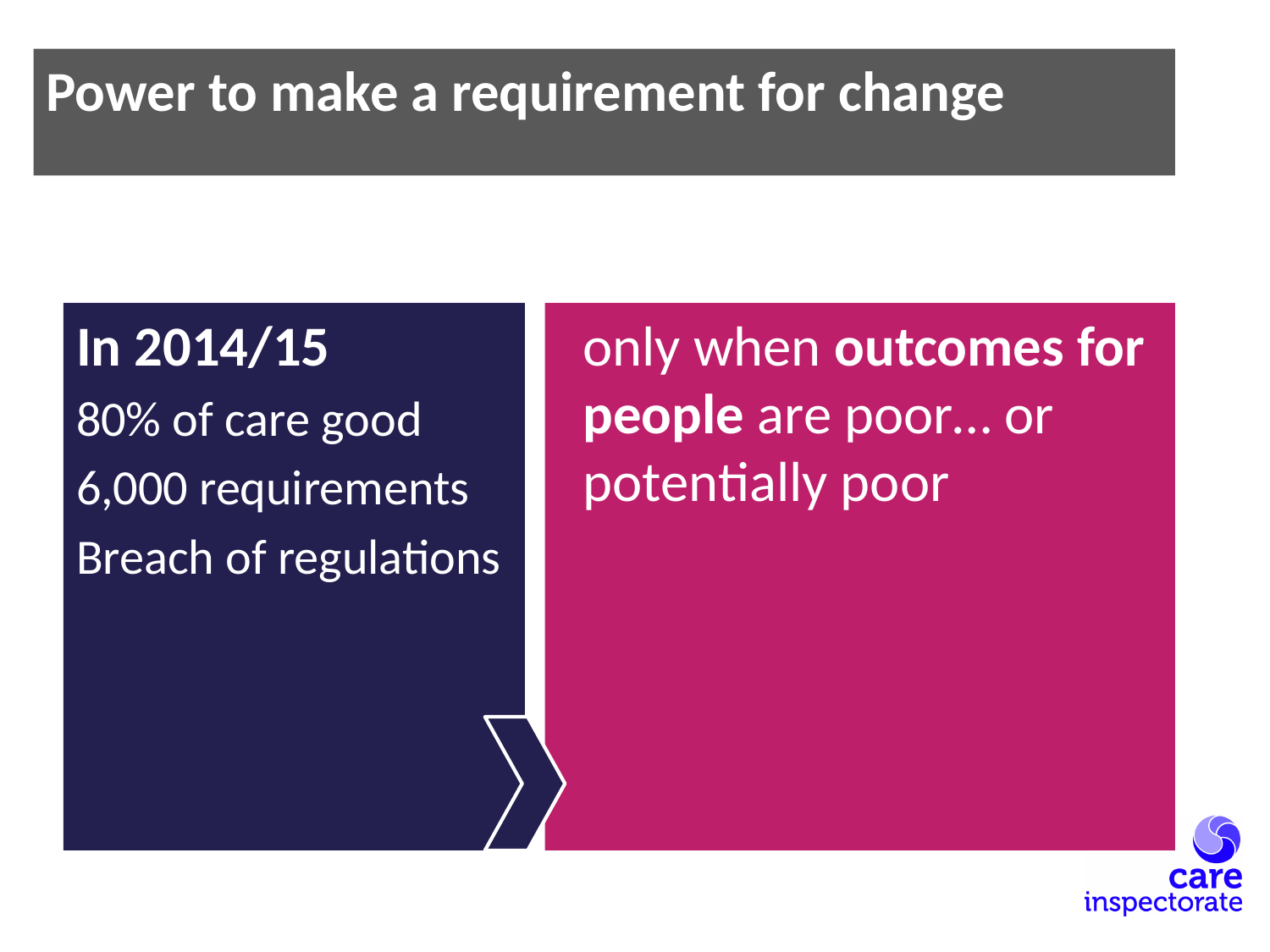

Power to make a requirement for change
In 2014/15
80% of care good
6,000 requirements
Breach of regulations

only when outcomes for people are poor… or potentially poor